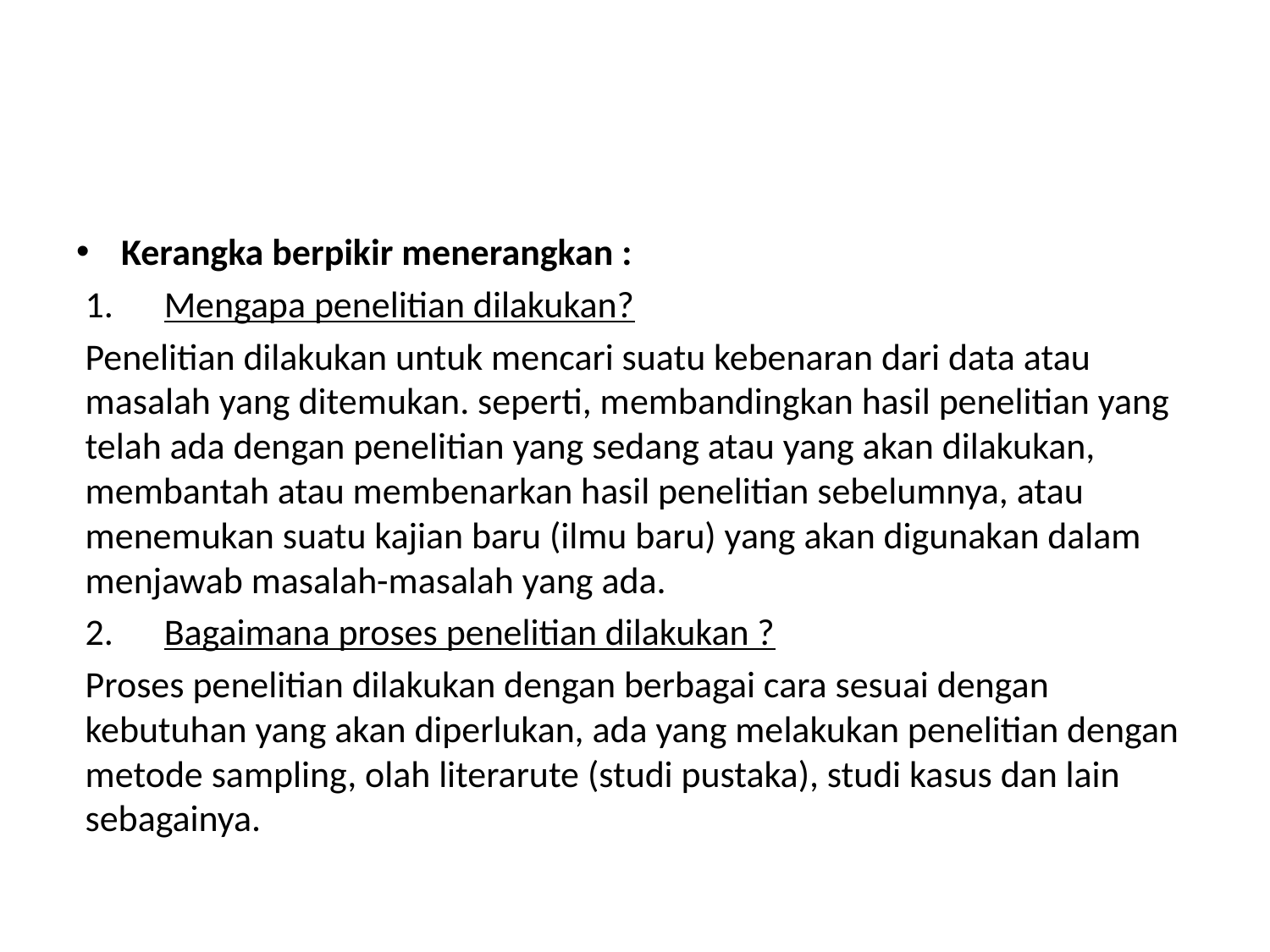

#
Kerangka berpikir menerangkan :
1.      Mengapa penelitian dilakukan?
Penelitian dilakukan untuk mencari suatu kebenaran dari data atau masalah yang ditemukan. seperti, membandingkan hasil penelitian yang telah ada dengan penelitian yang sedang atau yang akan dilakukan, membantah atau membenarkan hasil penelitian sebelumnya, atau menemukan suatu kajian baru (ilmu baru) yang akan digunakan dalam menjawab masalah-masalah yang ada.
2.      Bagaimana proses penelitian dilakukan ?
Proses penelitian dilakukan dengan berbagai cara sesuai dengan kebutuhan yang akan diperlukan, ada yang melakukan penelitian dengan metode sampling, olah literarute (studi pustaka), studi kasus dan lain sebagainya.